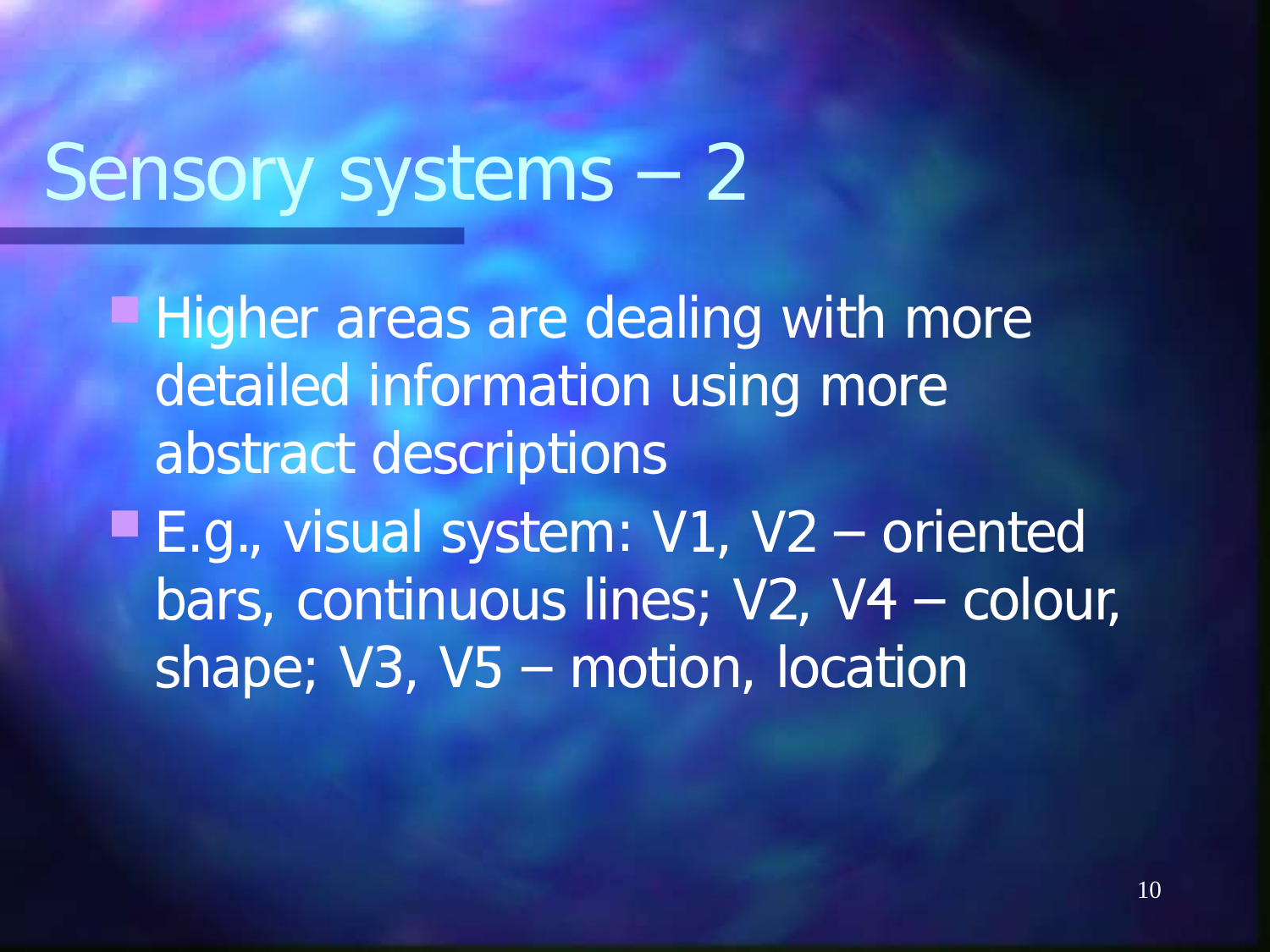

# Sensory systems – 2
Higher areas are dealing with more detailed information using more abstract descriptions
E.g., visual system: V1, V2 – oriented bars, continuous lines; V2, V4 – colour, shape; V3, V5 – motion, location
10